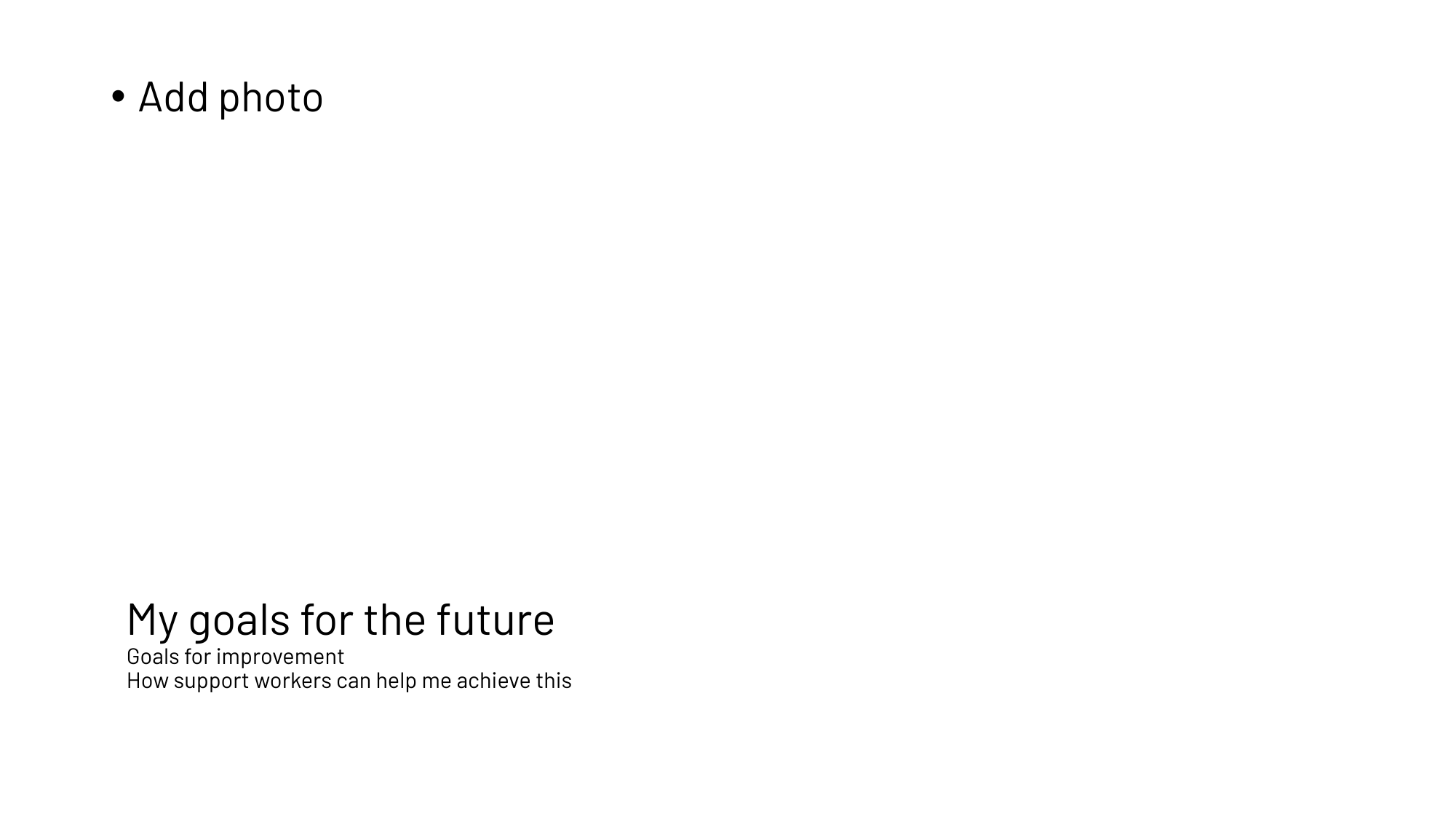

Add photo
# My goals for the future Goals for improvement How support workers can help me achieve this